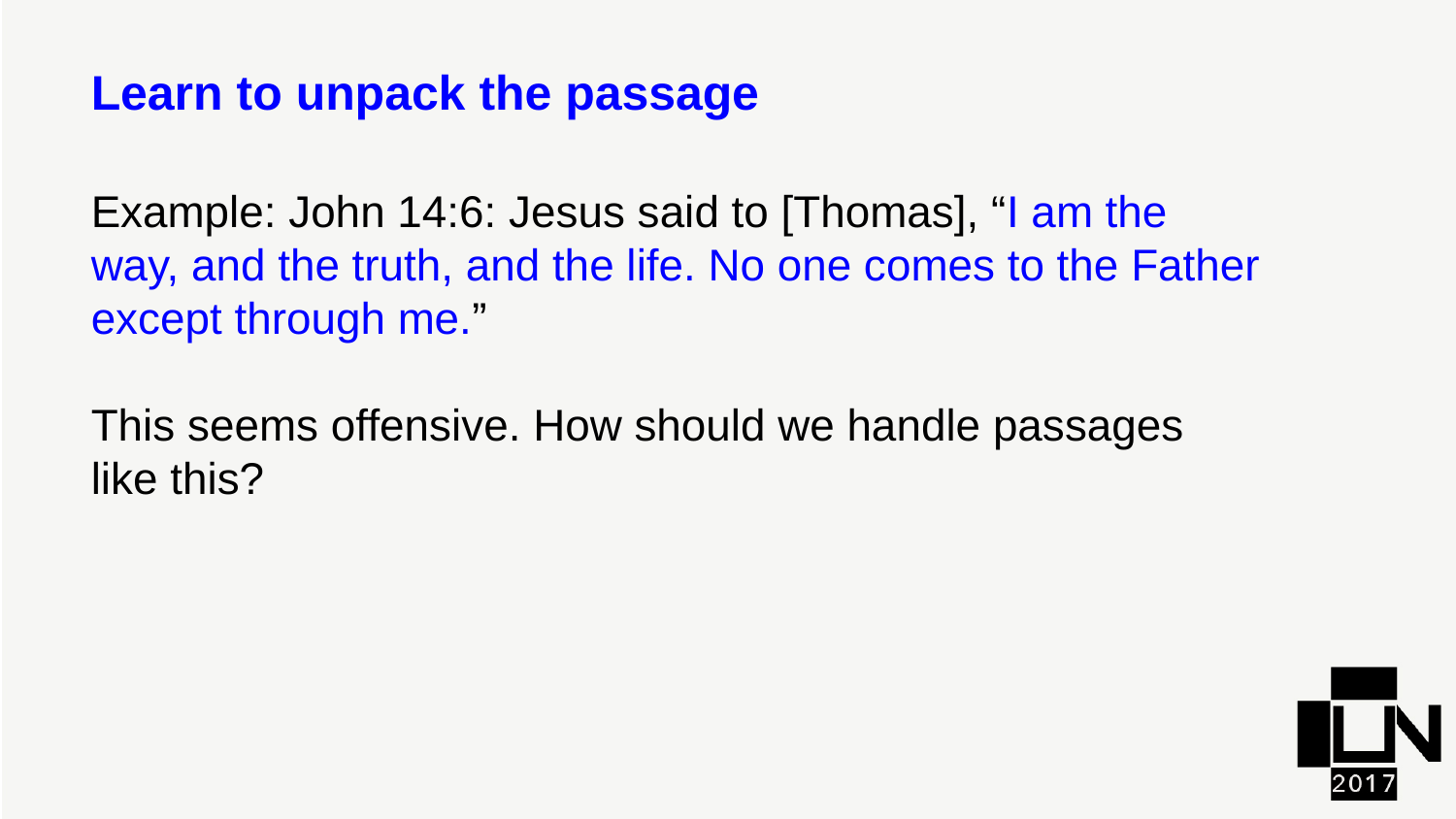

Learn to unpack the passage

Example: John 14:6: Jesus said to [Thomas], “I am the way, and the truth, and the life. No one comes to the Father except through me.”

This seems offensive. How should we handle passages like this?